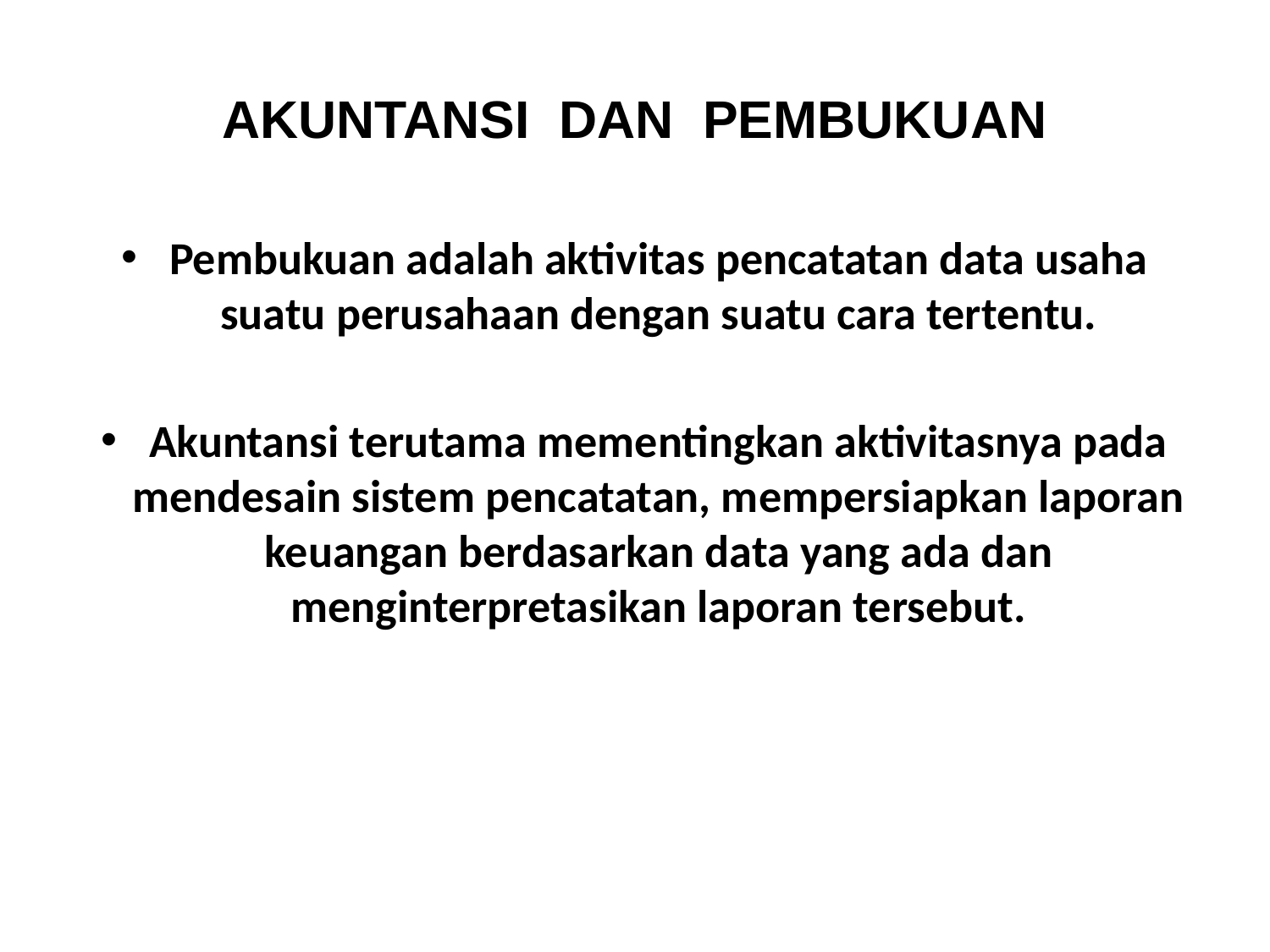

# AKUNTANSI  DAN  PEMBUKUAN
Pembukuan adalah aktivitas pencatatan data usaha suatu perusahaan dengan suatu cara tertentu.

Akuntansi terutama mementingkan aktivitasnya pada mendesain sistem pencatatan, mempersiapkan laporan keuangan berdasarkan data yang ada dan menginterpretasikan laporan tersebut.